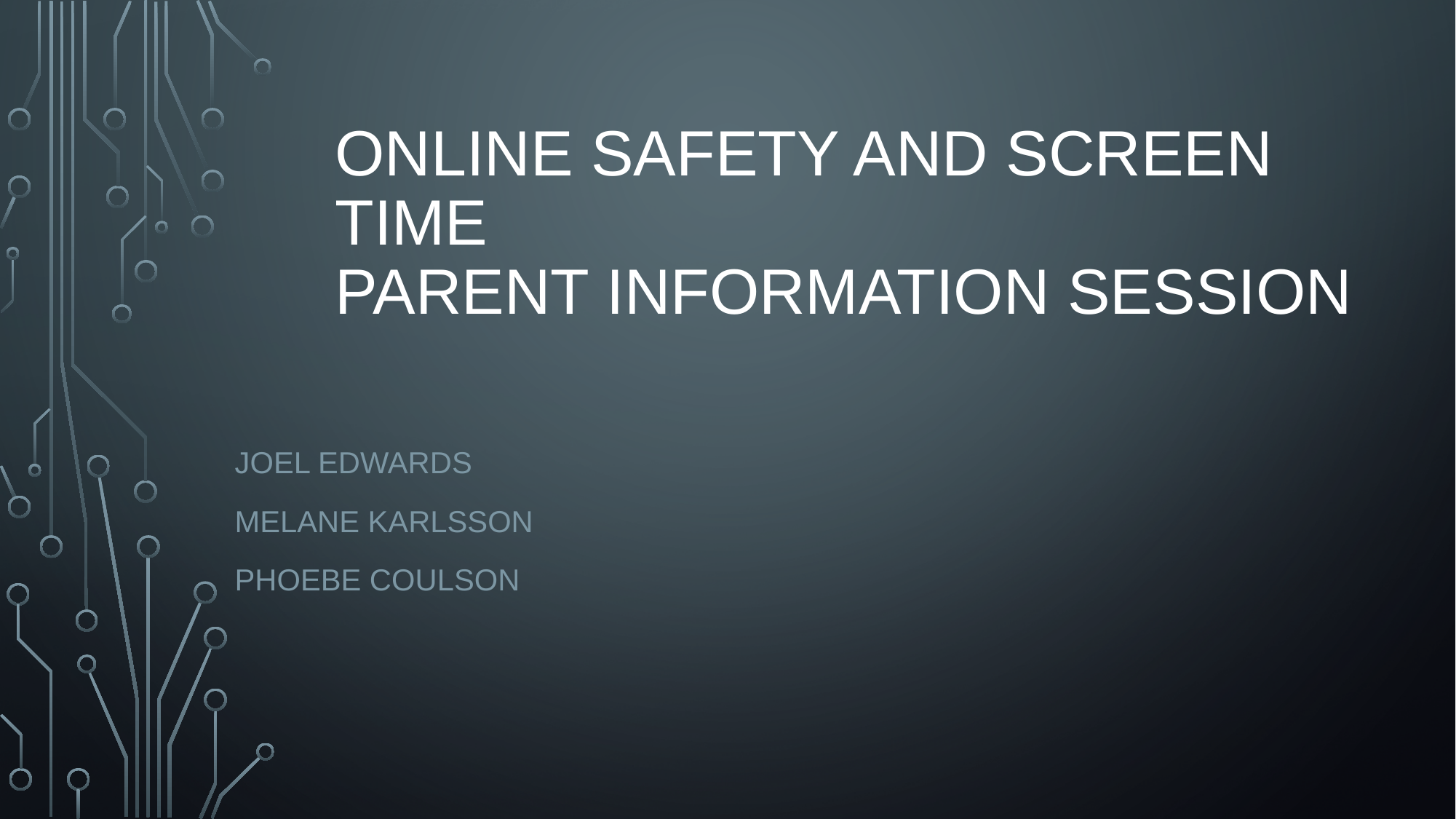

# Online safety and screen time parent information session
Joel Edwards
Melane Karlsson
Phoebe Coulson